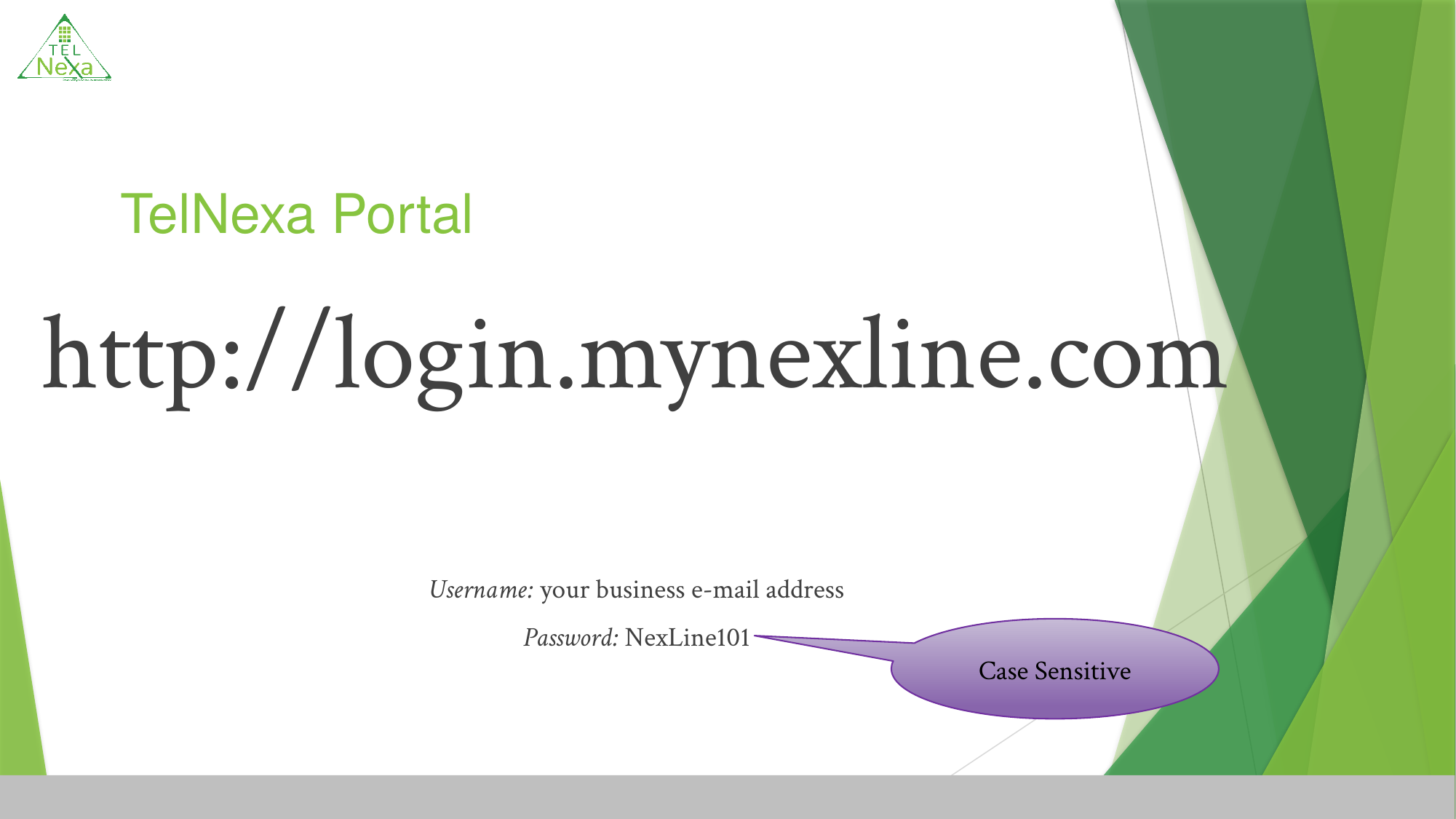

# TelNexa Portal
http://login.mynexline.com

Username: your business e-mail address
Password: NexLine101

Case Sensitive